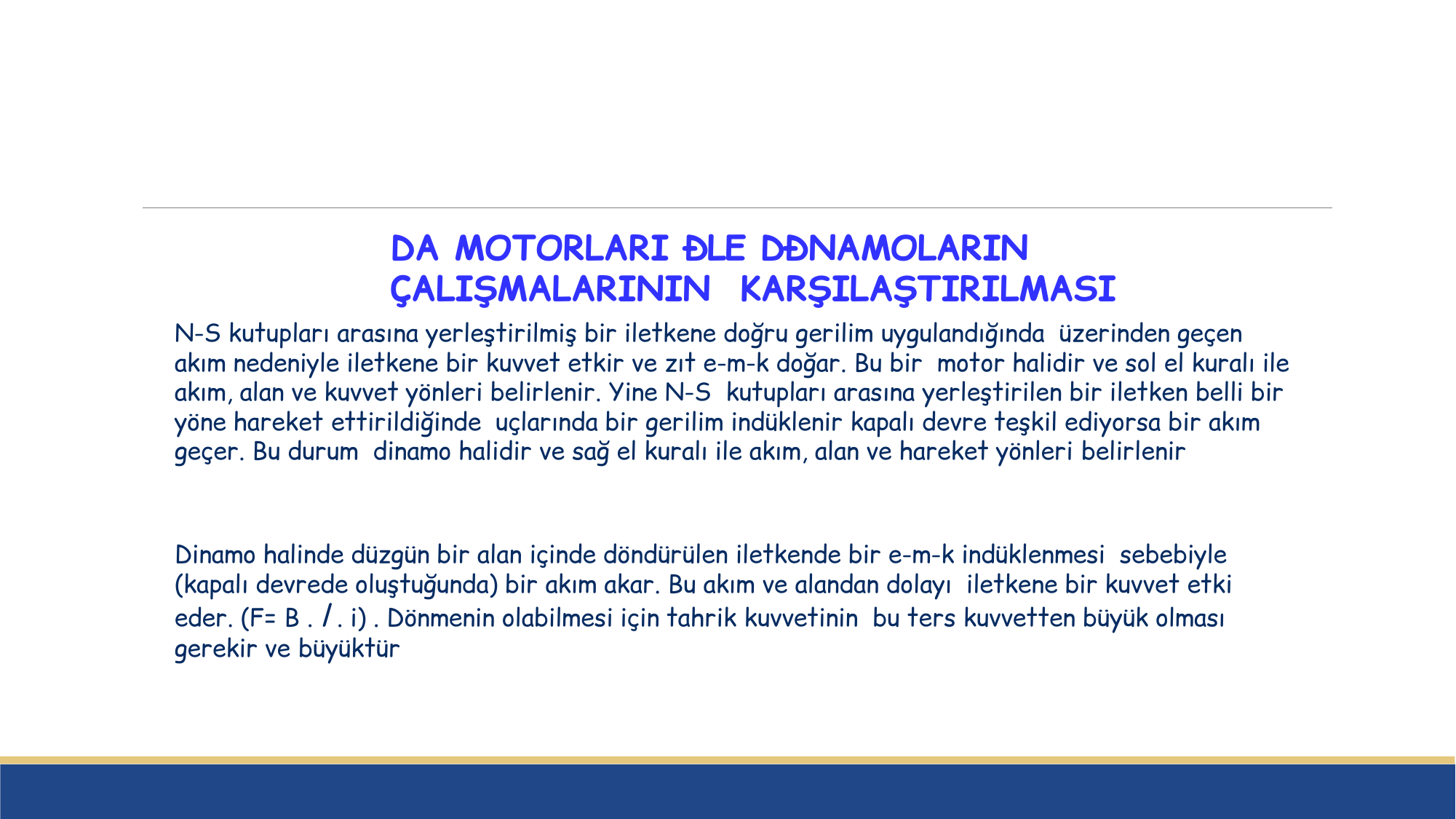

#
DA MOTORLARI ĐLE DĐNAMOLARIN ÇALIŞMALARININ  KARŞILAŞTIRILMASI
N-S kutupları arasına yerleştirilmiş bir iletkene doğru gerilim uygulandığında  üzerinden geçen akım nedeniyle iletkene bir kuvvet etkir ve zıt e-m-k doğar. Bu bir  motor halidir ve sol el kuralı ile akım, alan ve kuvvet yönleri belirlenir. Yine N-S  kutupları arasına yerleştirilen bir iletken belli bir yöne hareket ettirildiğinde  uçlarında bir gerilim indüklenir kapalı devre teşkil ediyorsa bir akım geçer. Bu durum  dinamo halidir ve sağ el kuralı ile akım, alan ve hareket yönleri belirlenir

Dinamo halinde düzgün bir alan içinde döndürülen iletkende bir e-m-k indüklenmesi  sebebiyle (kapalı devrede oluştuğunda) bir akım akar. Bu akım ve alandan dolayı  iletkene bir kuvvet etki eder. (F= B . l . i) . Dönmenin olabilmesi için tahrik kuvvetinin  bu ters kuvvetten büyük olması gerekir ve büyüktür